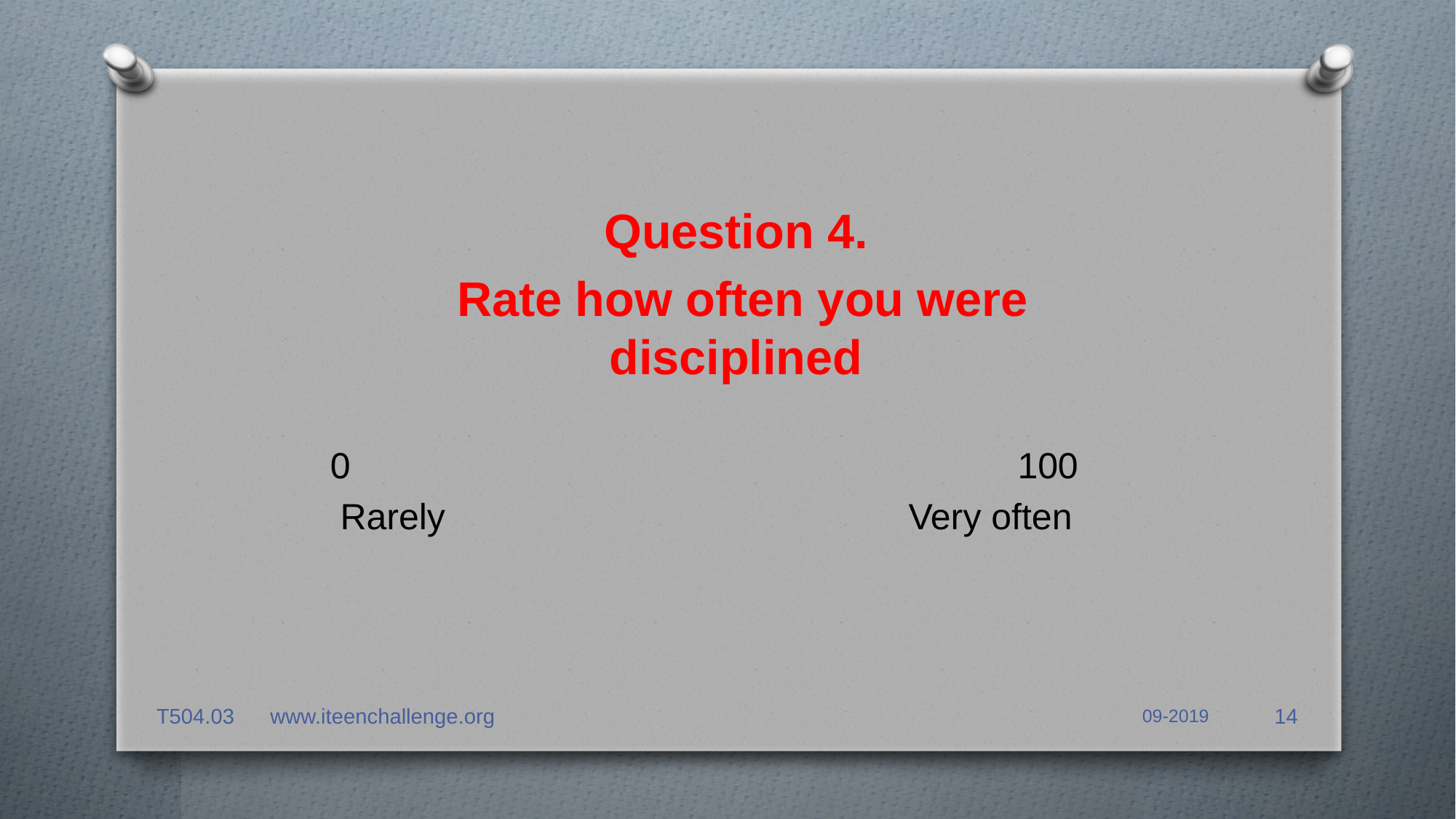

Question 4.
 Rate how often you were disciplined

0							100
 Rarely  					Very often

T504.03      www.iteenchallenge.org
09-2019
14